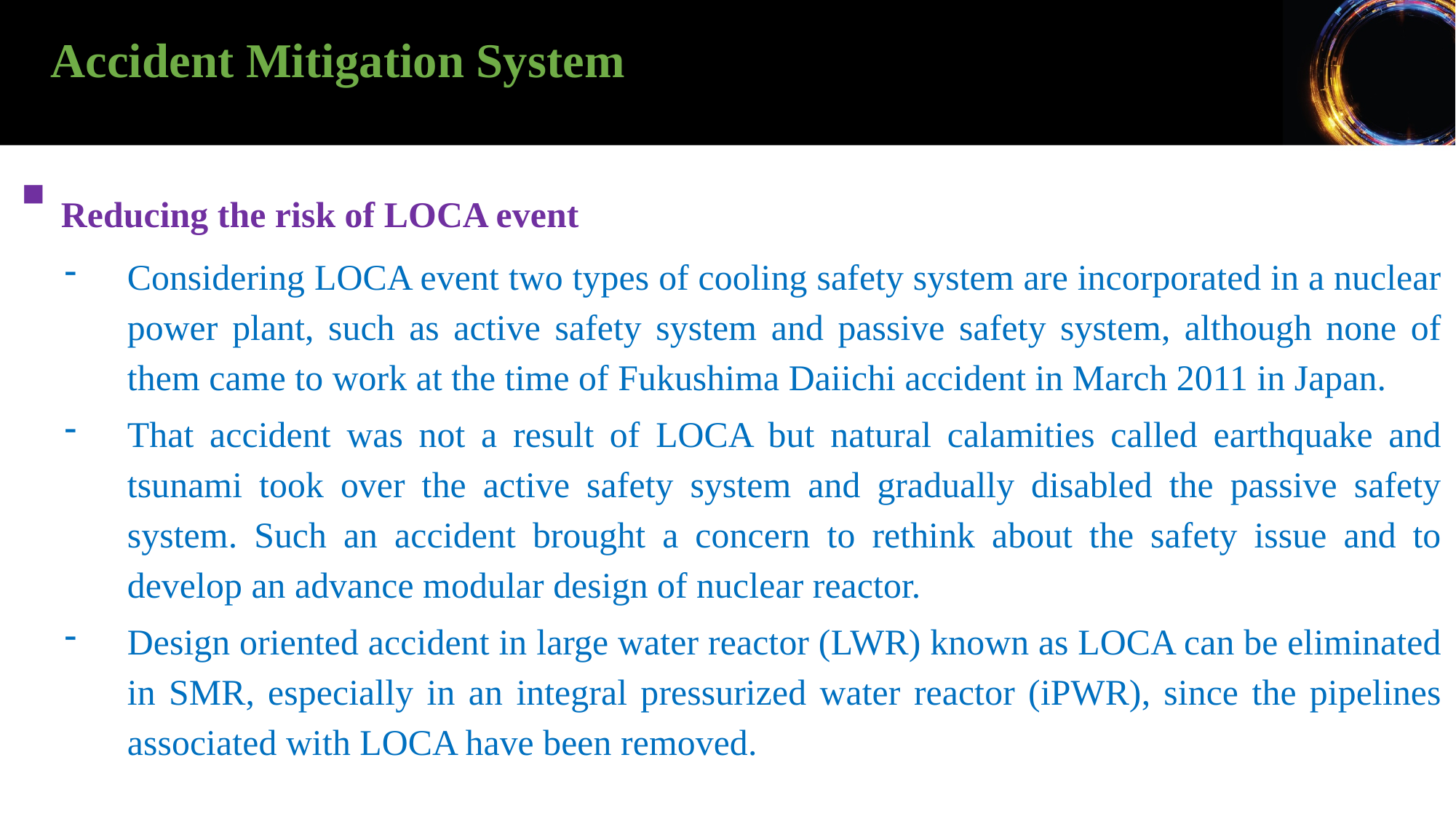

Accident Mitigation System

 Reducing the risk of LOCA event
Considering LOCA event two types of cooling safety system are incorporated in a nuclear power plant, such as active safety system and passive safety system, although none of them came to work at the time of Fukushima Daiichi accident in March 2011 in Japan.
That accident was not a result of LOCA but natural calamities called earthquake and tsunami took over the active safety system and gradually disabled the passive safety system. Such an accident brought a concern to rethink about the safety issue and to develop an advance modular design of nuclear reactor.
Design oriented accident in large water reactor (LWR) known as LOCA can be eliminated in SMR, especially in an integral pressurized water reactor (iPWR), since the pipelines associated with LOCA have been removed.